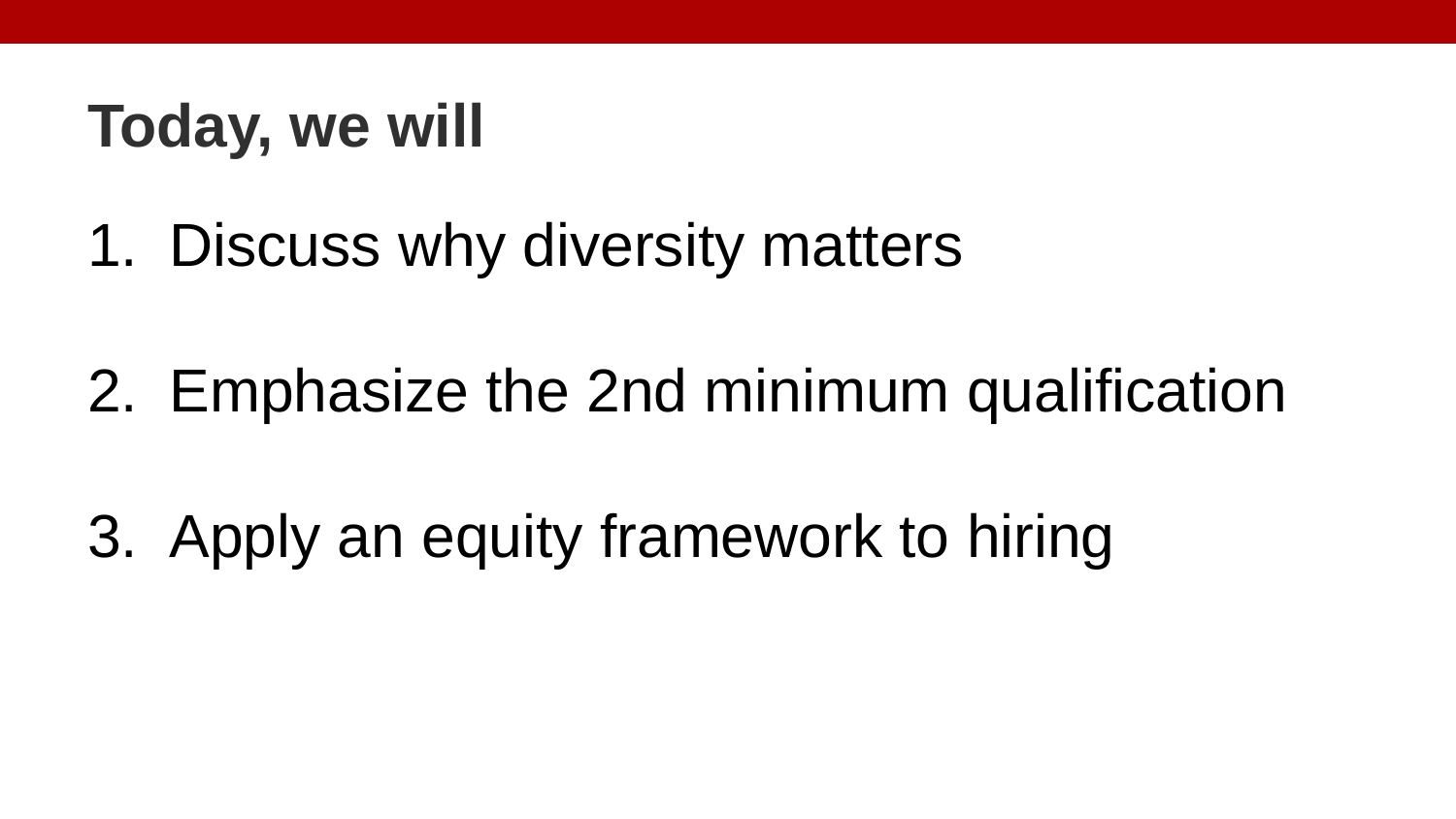

# Today, we will
Discuss why diversity matters

Emphasize the 2nd minimum qualification

Apply an equity framework to hiring